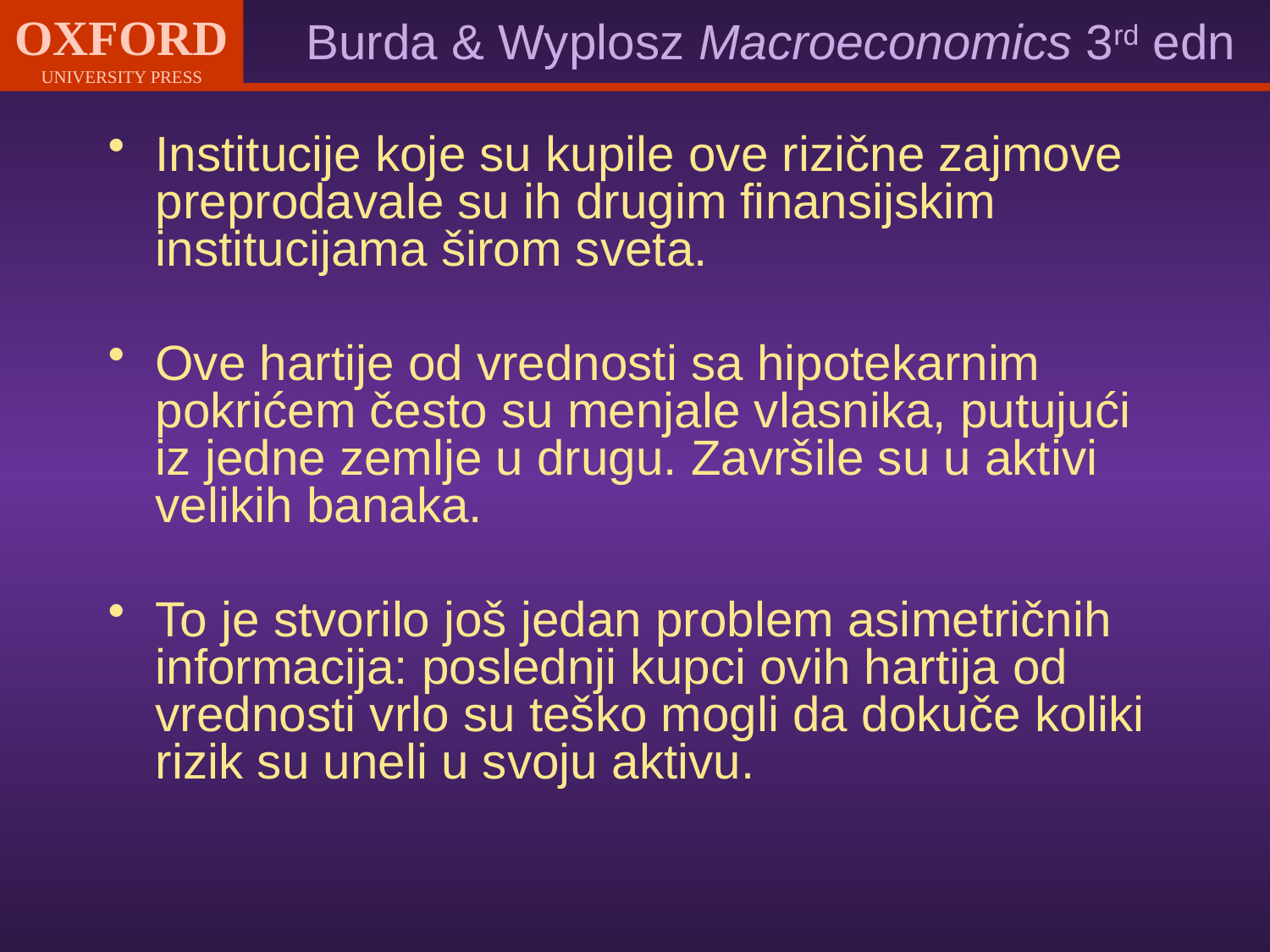

Institucije koje su kupile ove rizične zajmove preprodavale su ih drugim finansijskim institucijama širom sveta.

Ove hartije od vrednosti sa hipotekarnim pokrićem često su menjale vlasnika, putujući iz jedne zemlje u drugu. Završile su u aktivi velikih banaka.

To je stvorilo još jedan problem asimetričnih informacija: poslednji kupci ovih hartija od vrednosti vrlo su teško mogli da dokuče koliki rizik su uneli u svoju aktivu.
#